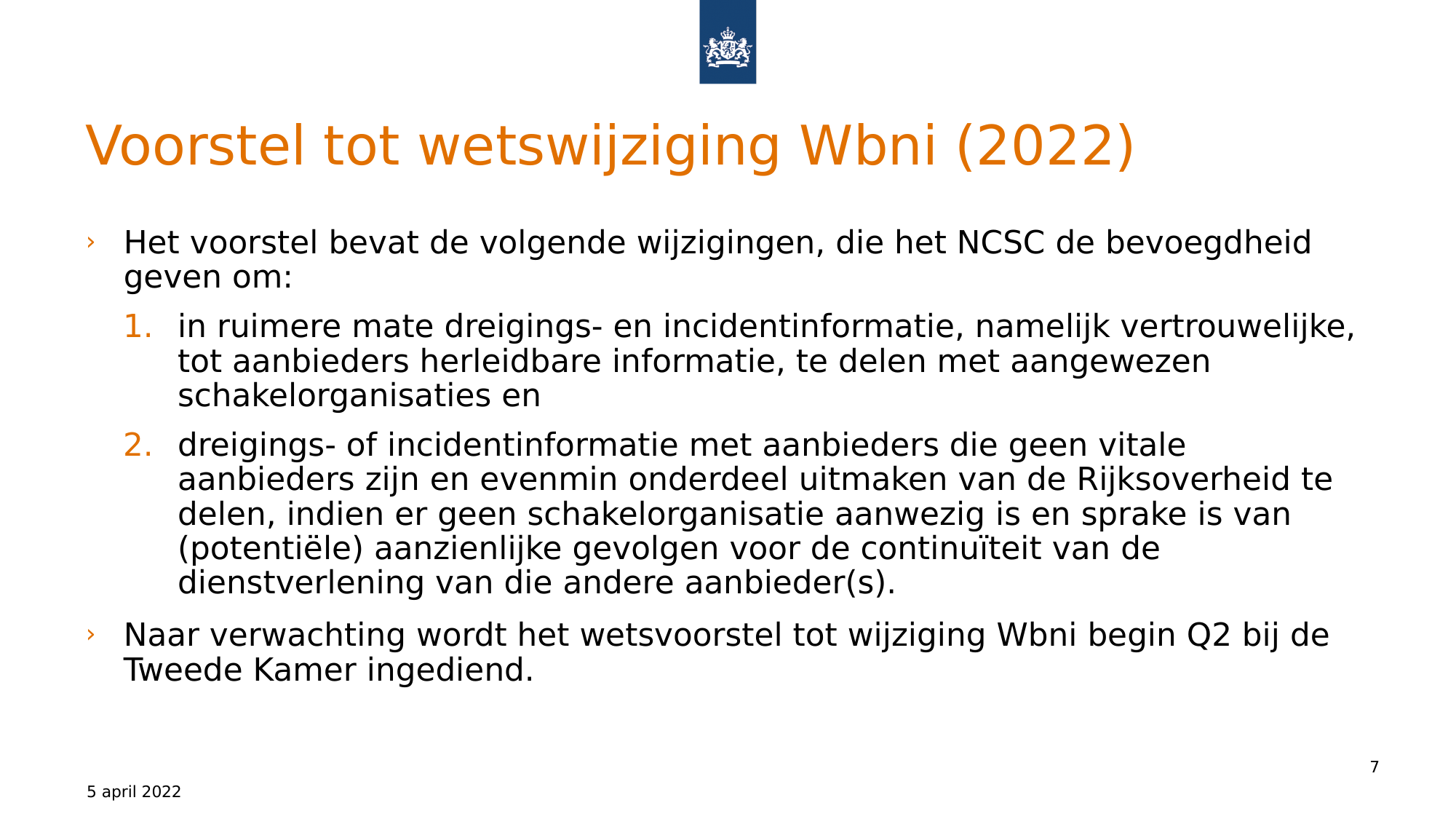

# Voorstel tot wetswijziging Wbni (2022)
Het voorstel bevat de volgende wijzigingen, die het NCSC de bevoegdheid geven om:
in ruimere mate dreigings- en incidentinformatie, namelijk vertrouwelijke, tot aanbieders herleidbare informatie, te delen met aangewezen schakelorganisaties en
dreigings- of incidentinformatie met aanbieders die geen vitale aanbieders zijn en evenmin onderdeel uitmaken van de Rijksoverheid te delen, indien er geen schakelorganisatie aanwezig is en sprake is van (potentiële) aanzienlijke gevolgen voor de continuïteit van de dienstverlening van die andere aanbieder(s).
Naar verwachting wordt het wetsvoorstel tot wijziging Wbni begin Q2 bij de Tweede Kamer ingediend.

7
5 april 2022